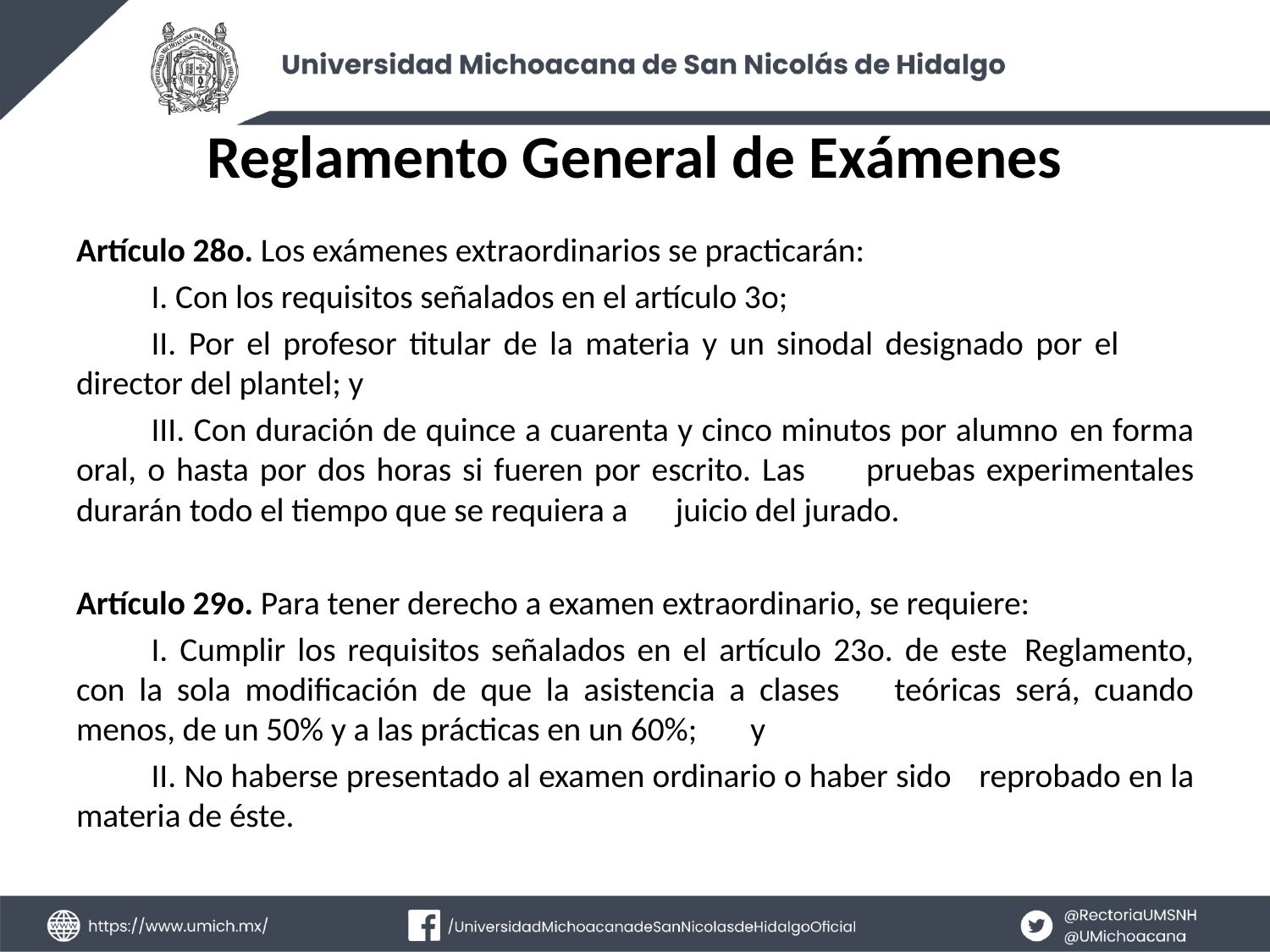

# Reglamento General de Exámenes
Artículo 28o. Los exámenes extraordinarios se practicarán:
	I. Con los requisitos señalados en el artículo 3o;
	II. Por el profesor titular de la materia y un sinodal designado por el 	director del plantel; y
	III. Con duración de quince a cuarenta y cinco minutos por alumno 	en forma oral, o hasta por dos horas si fueren por escrito. Las 	pruebas experimentales durarán todo el tiempo que se requiera a 	juicio del jurado.

Artículo 29o. Para tener derecho a examen extraordinario, se requiere:
	I. Cumplir los requisitos señalados en el artículo 23o. de este 	Reglamento, con la sola modificación de que la asistencia a clases 	teóricas será, cuando menos, de un 50% y a las prácticas en un 60%; 	y
	II. No haberse presentado al examen ordinario o haber sido 	reprobado en la materia de éste.